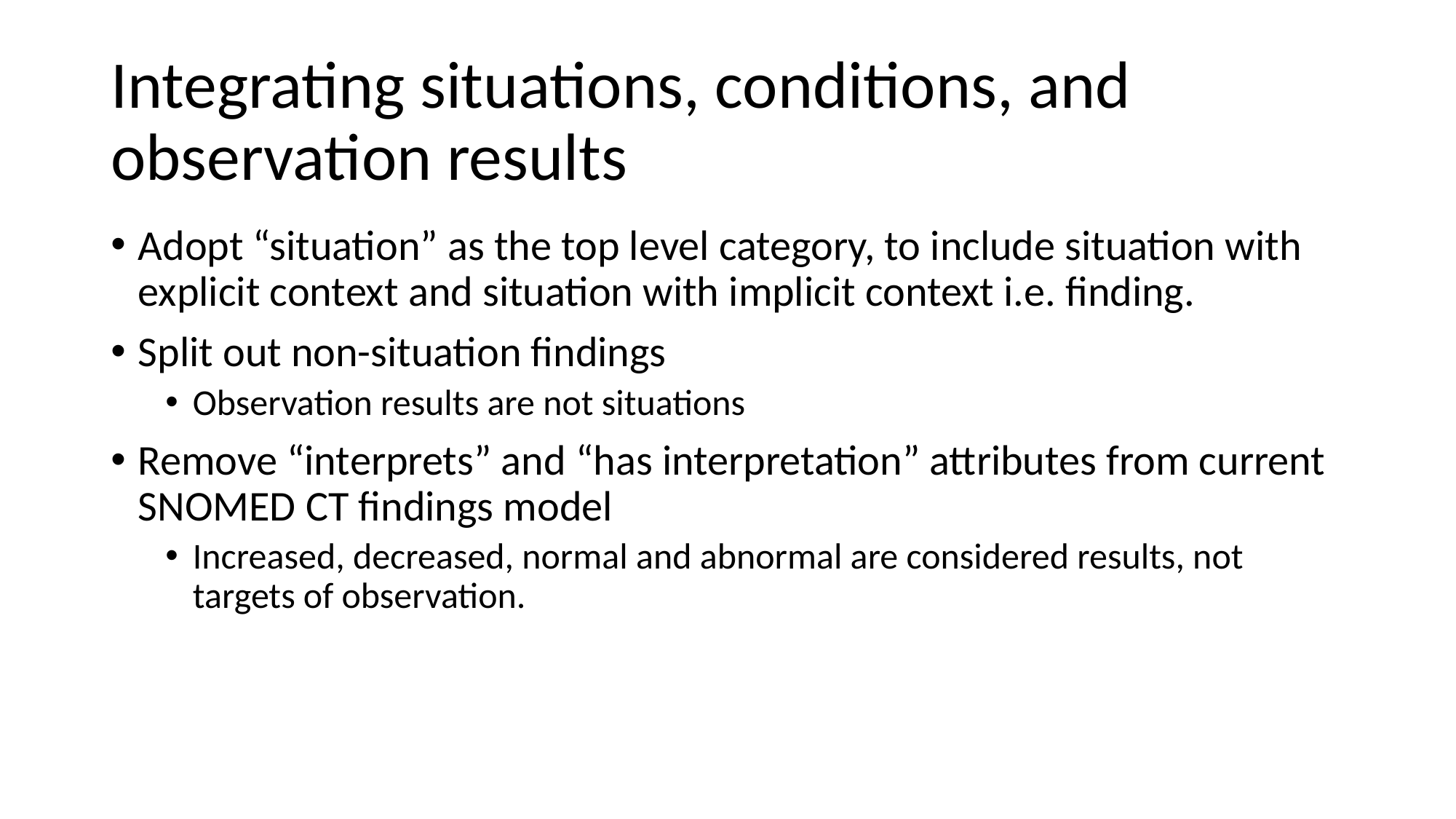

# Integrating situations, conditions, and observation results
Adopt “situation” as the top level category, to include situation with explicit context and situation with implicit context i.e. finding.
Split out non-situation findings
Observation results are not situations
Remove “interprets” and “has interpretation” attributes from current SNOMED CT findings model
Increased, decreased, normal and abnormal are considered results, not targets of observation.